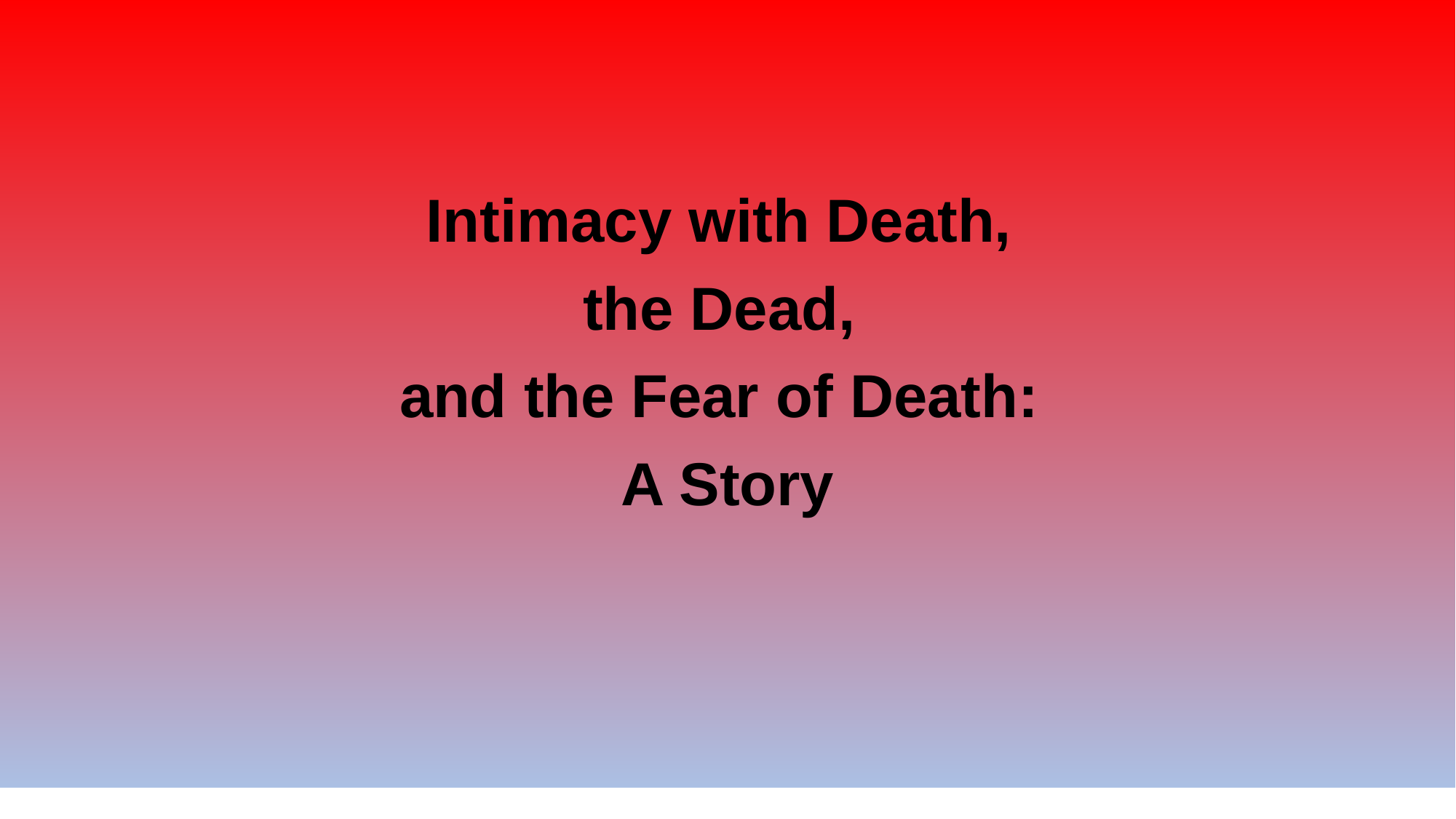

Intimacy with Death,
the Dead,
and the Fear of Death:
A Story